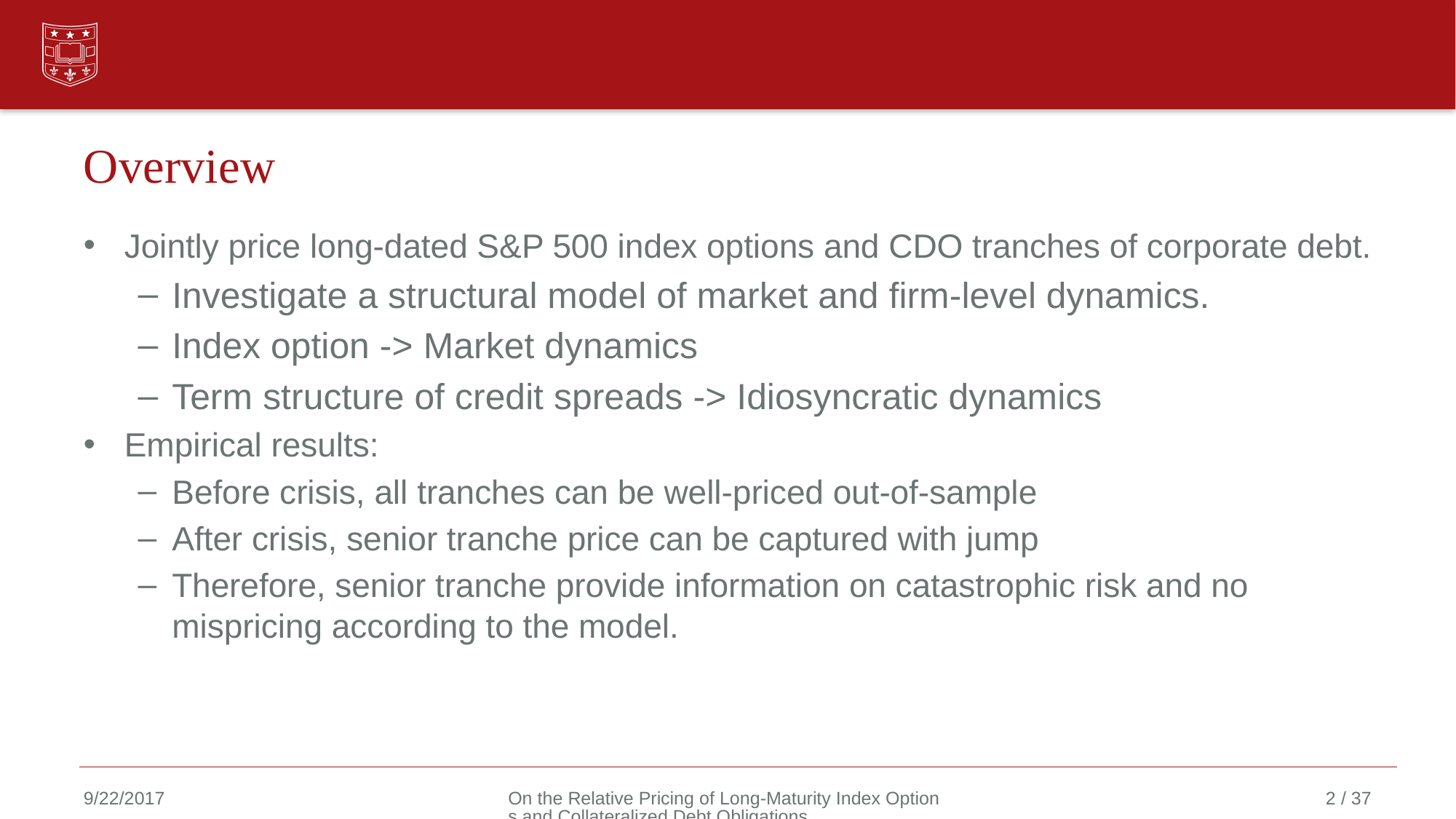

# Overview
Jointly price long-dated S&P 500 index options and CDO tranches of corporate debt.
Investigate a structural model of market and firm-level dynamics.
Index option -> Market dynamics
Term structure of credit spreads -> Idiosyncratic dynamics
Empirical results:
Before crisis, all tranches can be well-priced out-of-sample
After crisis, senior tranche price can be captured with jump
Therefore, senior tranche provide information on catastrophic risk and no mispricing according to the model.

9/22/2017
On the Relative Pricing of Long-Maturity Index Options and Collateralized Debt Obligations
2 / 37